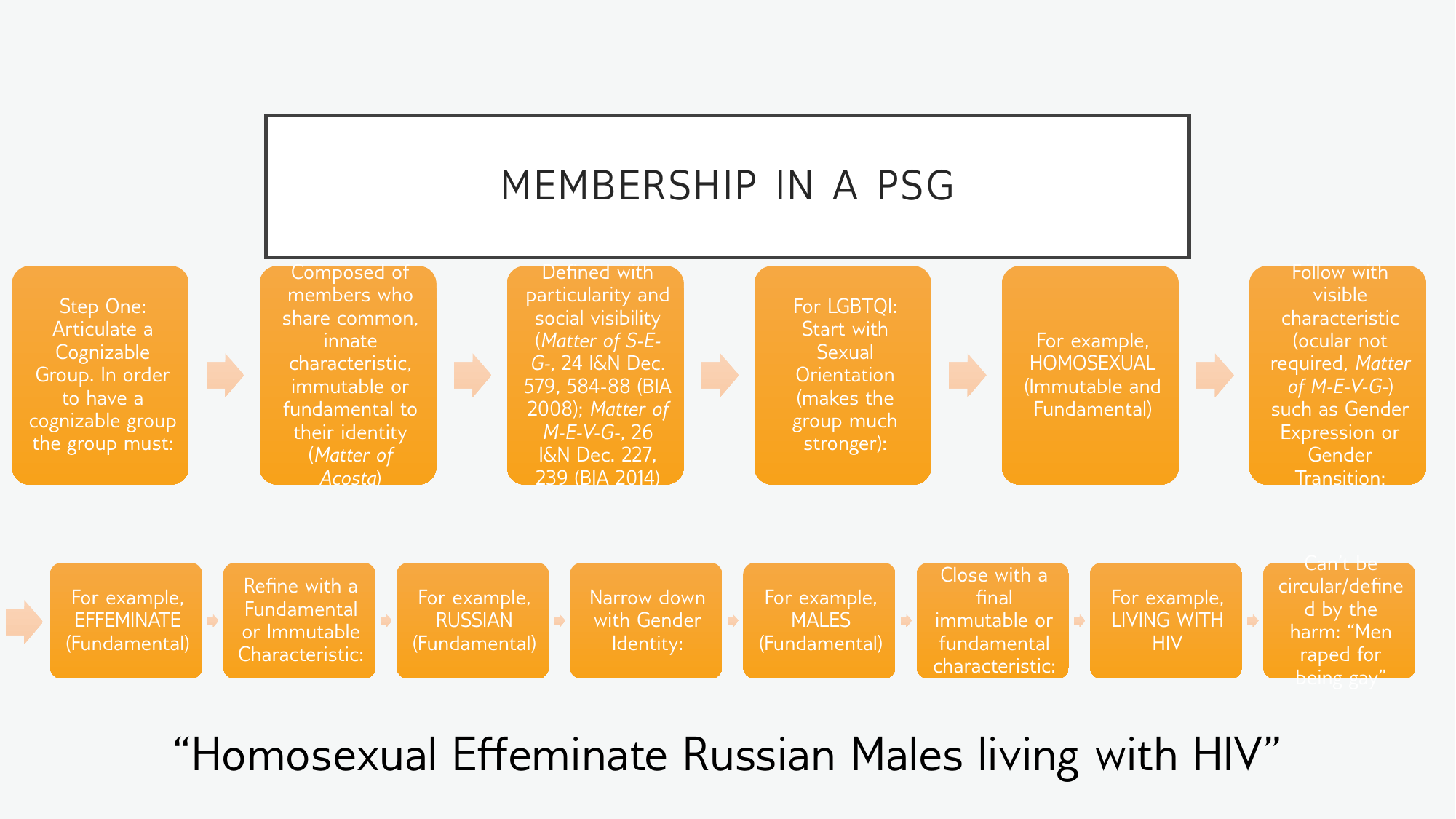

# Membership in a PSG
Step One: Articulate a Cognizable Group. In order to have a cognizable group the group must:

Composed of members who share common, innate characteristic, immutable or fundamental to their identity (Matter of Acosta)

Defined with particularity and social visibility (Matter of S-E-G-, 24 I&N Dec. 579, 584-88 (BIA 2008); Matter of M-E-V-G-, 26 I&N Dec. 227, 239 (BIA 2014)

For LGBTQI: Start with Sexual Orientation (makes the group much stronger):

For example, HOMOSEXUAL (Immutable and Fundamental)

Follow with visible characteristic (ocular not required, Matter of M-E-V-G-) such as Gender Expression or Gender Transition:
For example, EFFEMINATE (Fundamental)

Refine with a Fundamental or Immutable Characteristic:

For example, RUSSIAN (Fundamental)

Narrow down with Gender Identity:

For example, MALES (Fundamental)

Close with a final immutable or fundamental characteristic:

For example, LIVING WITH HIV

Can’t be circular/defined by the harm: “Men raped for being gay”

“Homosexual Effeminate Russian Males living with HIV”